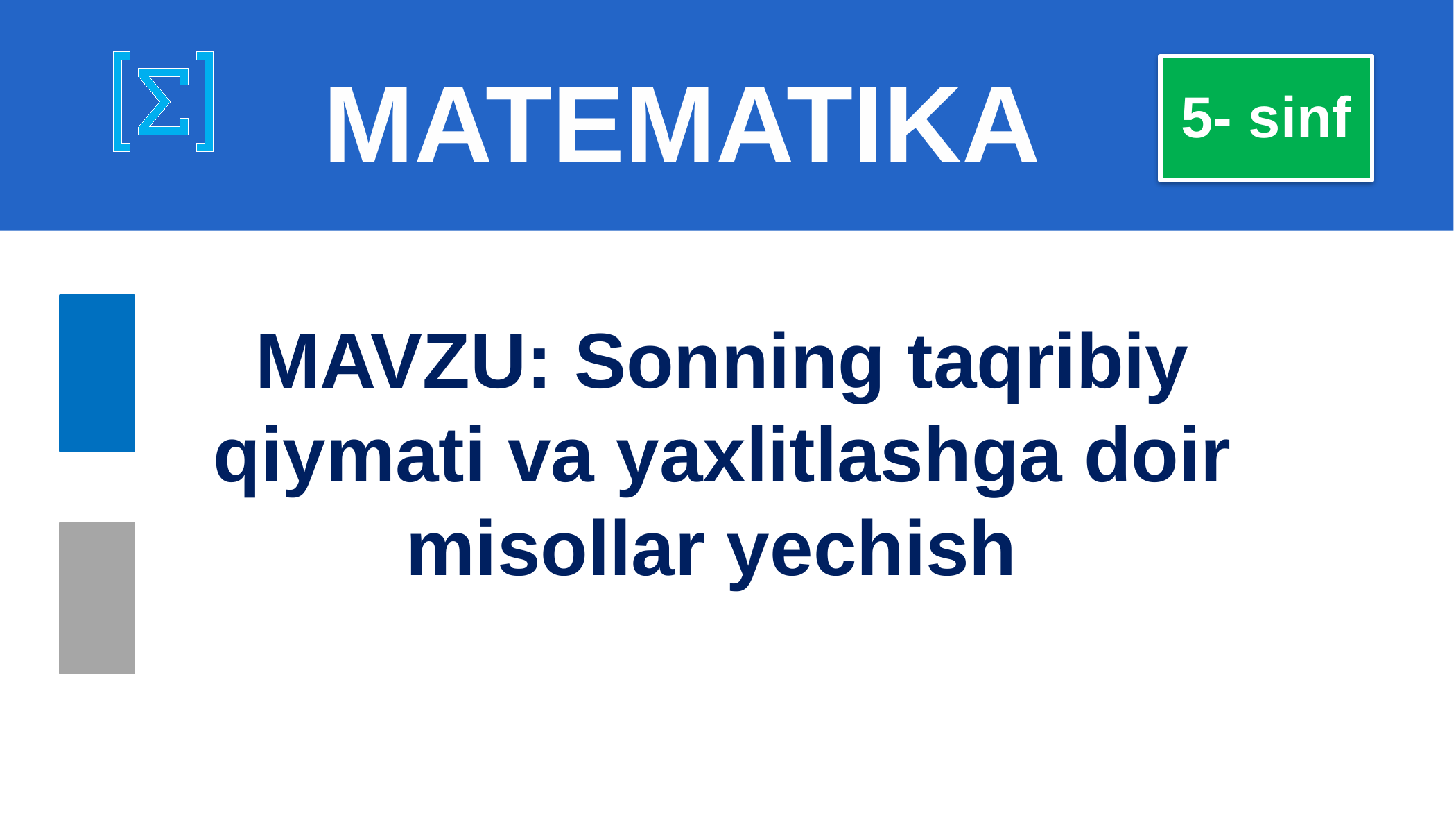

# MATEMATIKA

5- sinf
MAVZU: Sonning taqribiy qiymati va yaxlitlashga doir misollar yechish